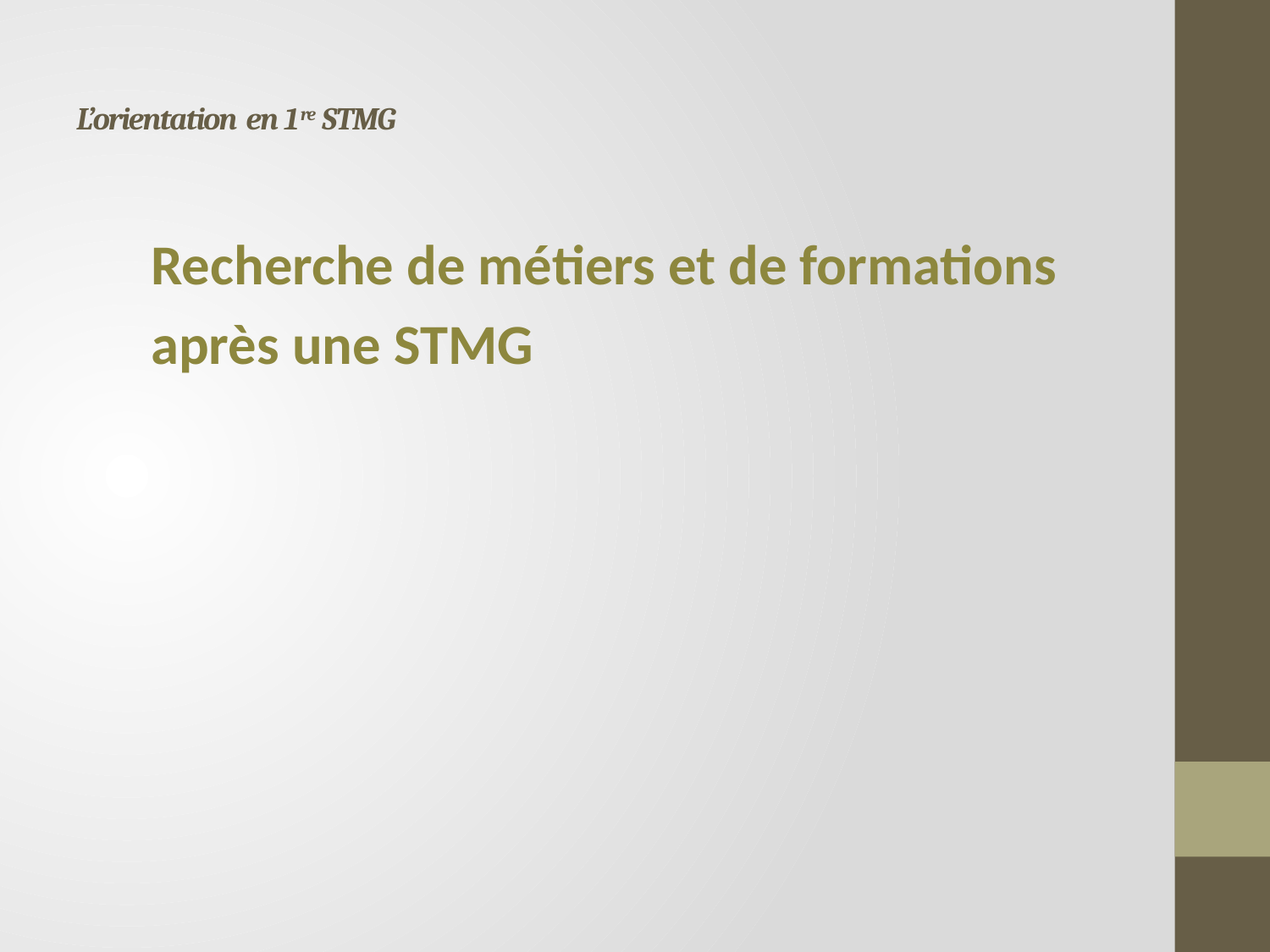

# L’orientation  en 1re STMG
Recherche de métiers et de formations
après une STMG